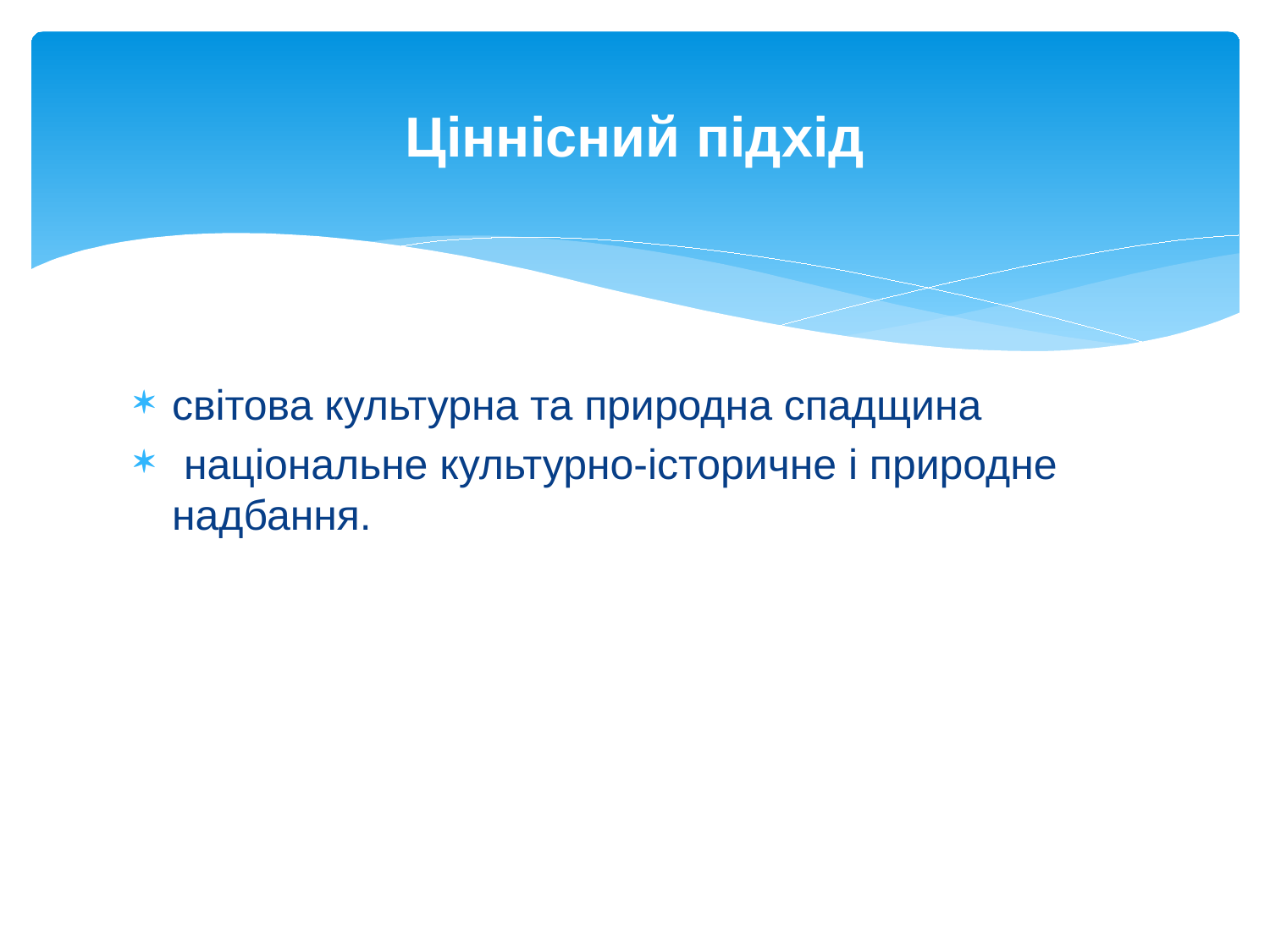

# Ціннісний підхід
світова культурна та природна спадщина
 національне культурно-історичне і природне надбання.